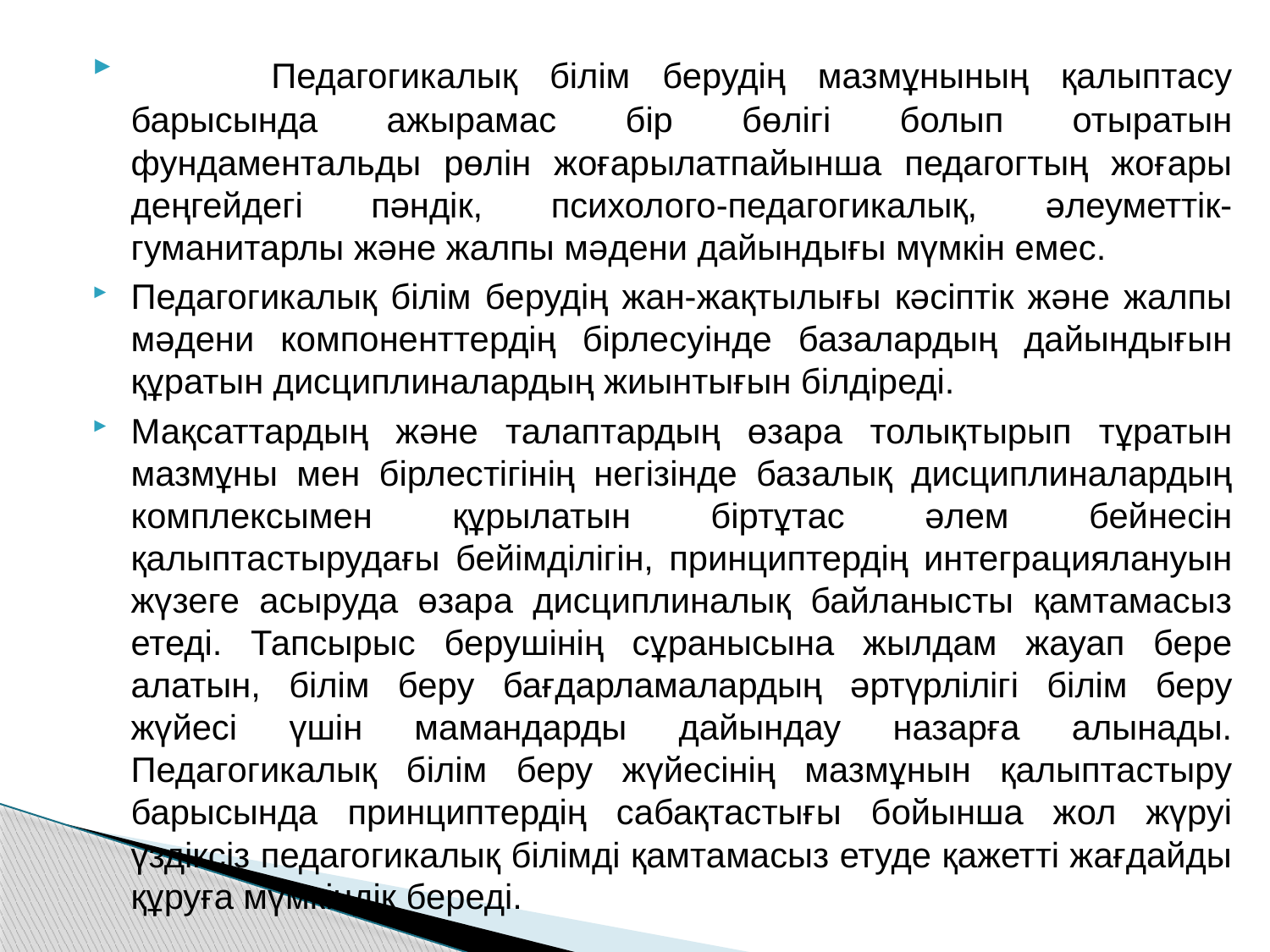

Педагогикалық білім берудің мазмұнының қалыптасу барысында ажырамас бір бөлігі болып отыратын фундаментальды рөлін жоғарылатпайынша педагогтың жоғары деңгейдегі пәндік, психолого-педагогикалық, әлеуметтік-гуманитарлы және жалпы мәдени дайындығы мүмкін емес.
Педагогикалық білім берудің жан-жақтылығы кәсіптік және жалпы мәдени компоненттердің бірлесуінде базалардың дайындығын құратын дисциплиналардың жиынтығын білдіреді.
Мақсаттардың және талаптардың өзара толықтырып тұратын мазмұны мен бірлестігінің негізінде базалық дисциплиналардың комплексымен құрылатын біртұтас әлем бейнесін қалыптастырудағы бейімділігін, принциптердің интеграциялануын жүзеге асыруда өзара дисциплиналық байланысты қамтамасыз етеді. Тапсырыс берушінің сұранысына жылдам жауап бере алатын, білім беру бағдарламалардың әртүрлілігі білім беру жүйесі үшін мамандарды дайындау назарға алынады. Педагогикалық білім беру жүйесінің мазмұнын қалыптастыру барысында принциптердің сабақтастығы бойынша жол жүруі үздіксіз педагогикалық білімді қамтамасыз етуде қажетті жағдайды құруға мүмкіндік береді.